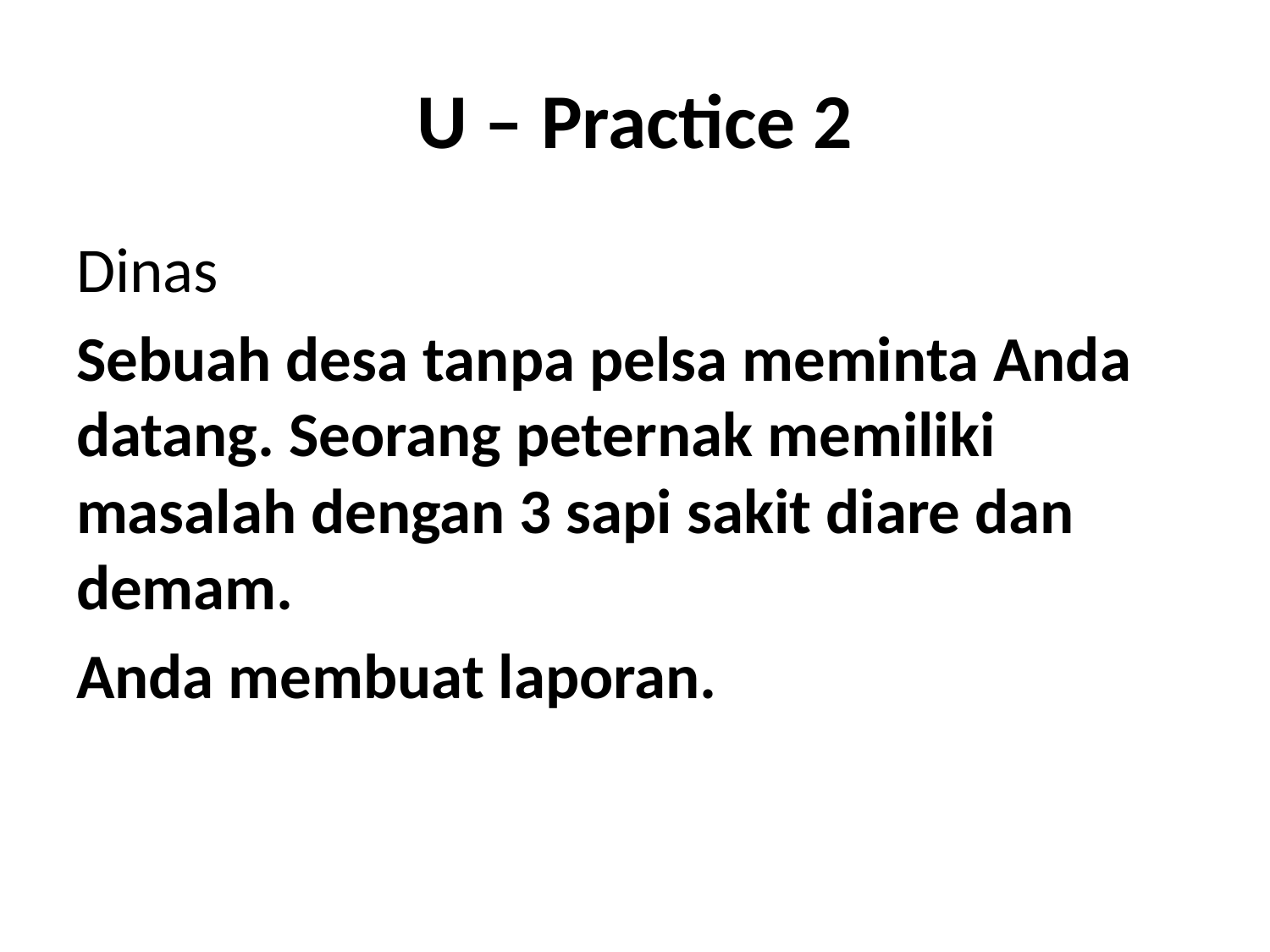

# U – Practice 2
Dinas
Sebuah desa tanpa pelsa meminta Anda datang. Seorang peternak memiliki masalah dengan 3 sapi sakit diare dan demam.
Anda membuat laporan.